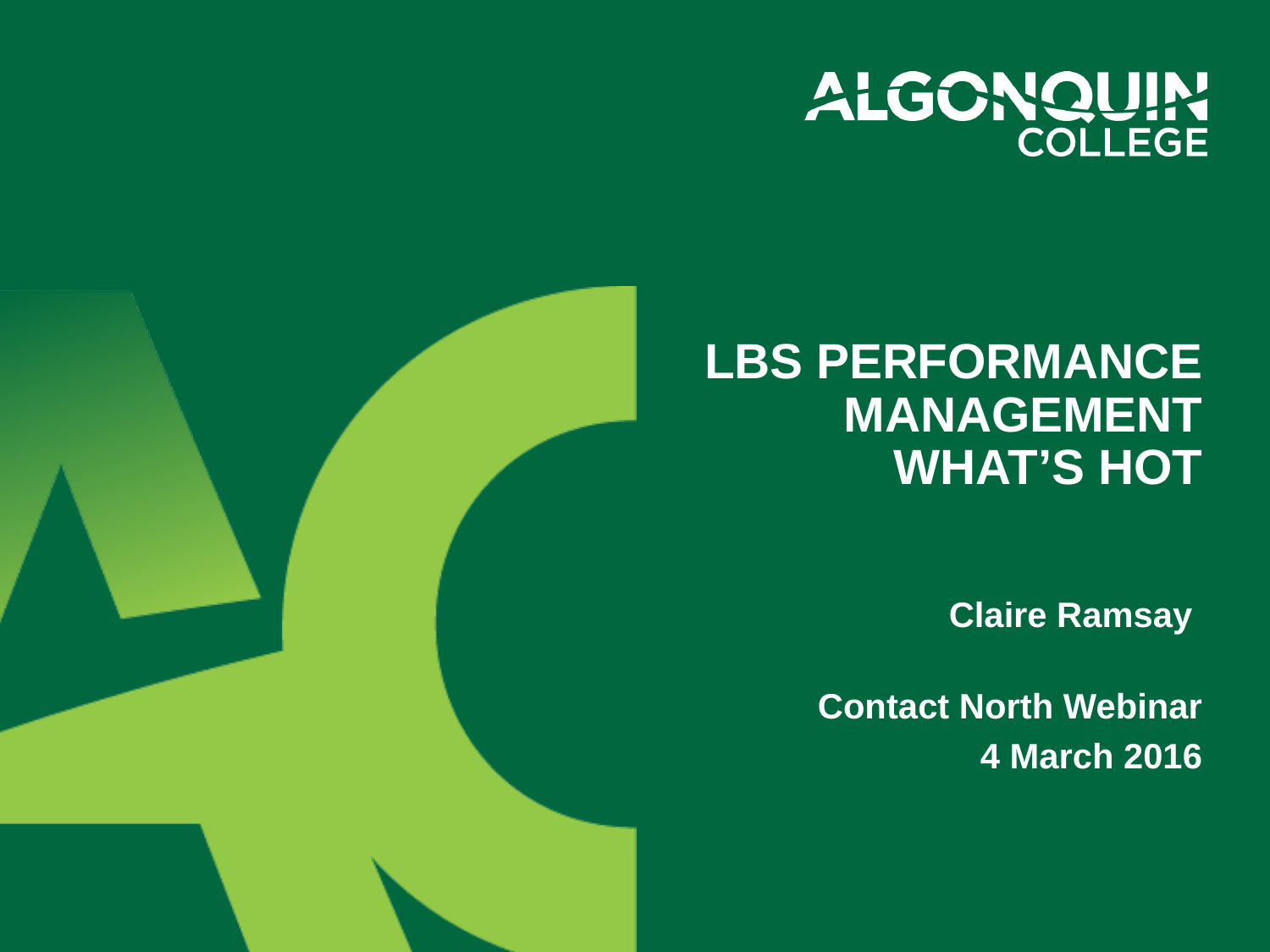

# LBS Performance management what’s hot
Claire Ramsay
Contact North Webinar
4 March 2016